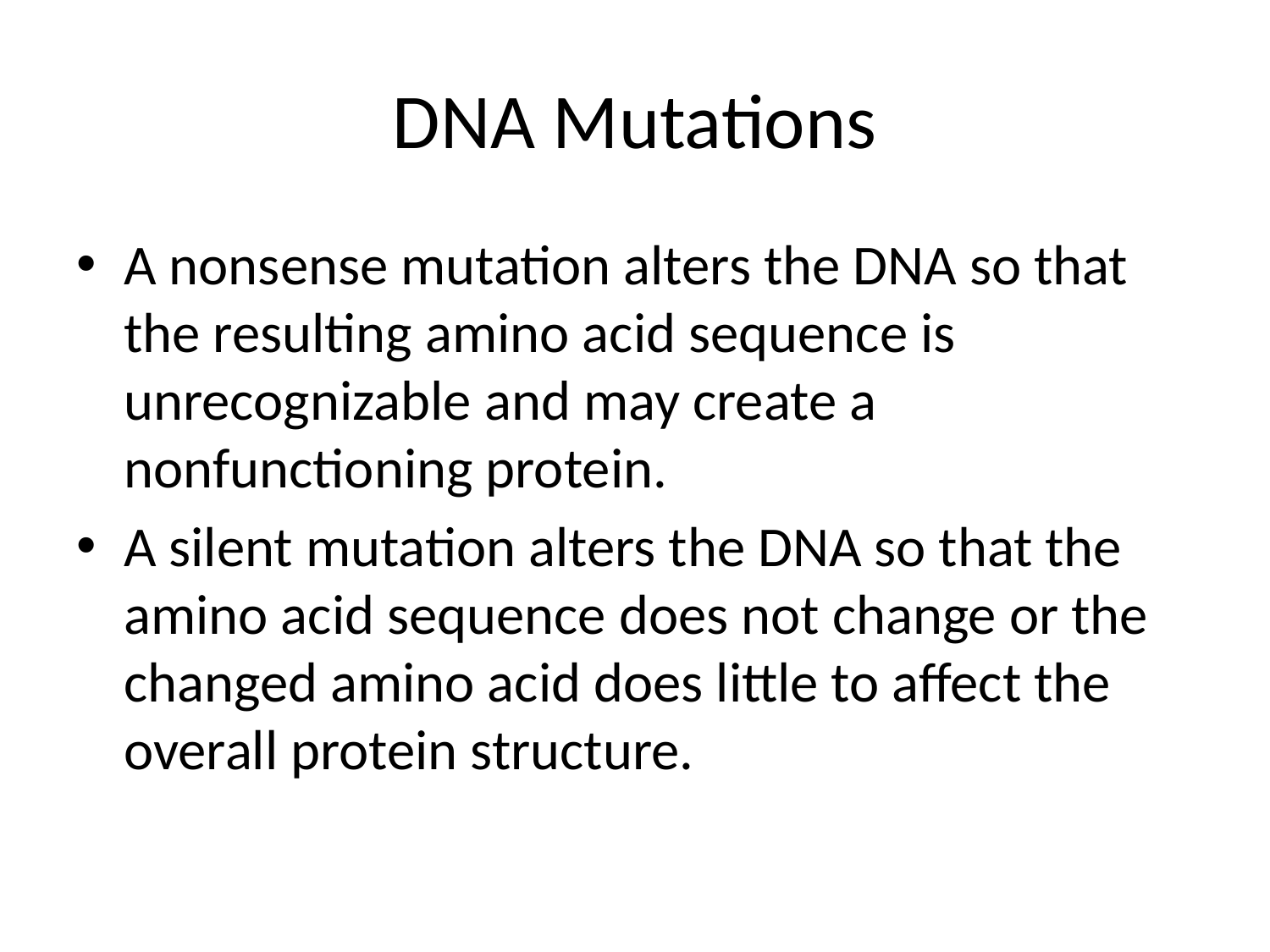

# DNA Mutations
A nonsense mutation alters the DNA so that the resulting amino acid sequence is unrecognizable and may create a nonfunctioning protein.
A silent mutation alters the DNA so that the amino acid sequence does not change or the changed amino acid does little to affect the overall protein structure.